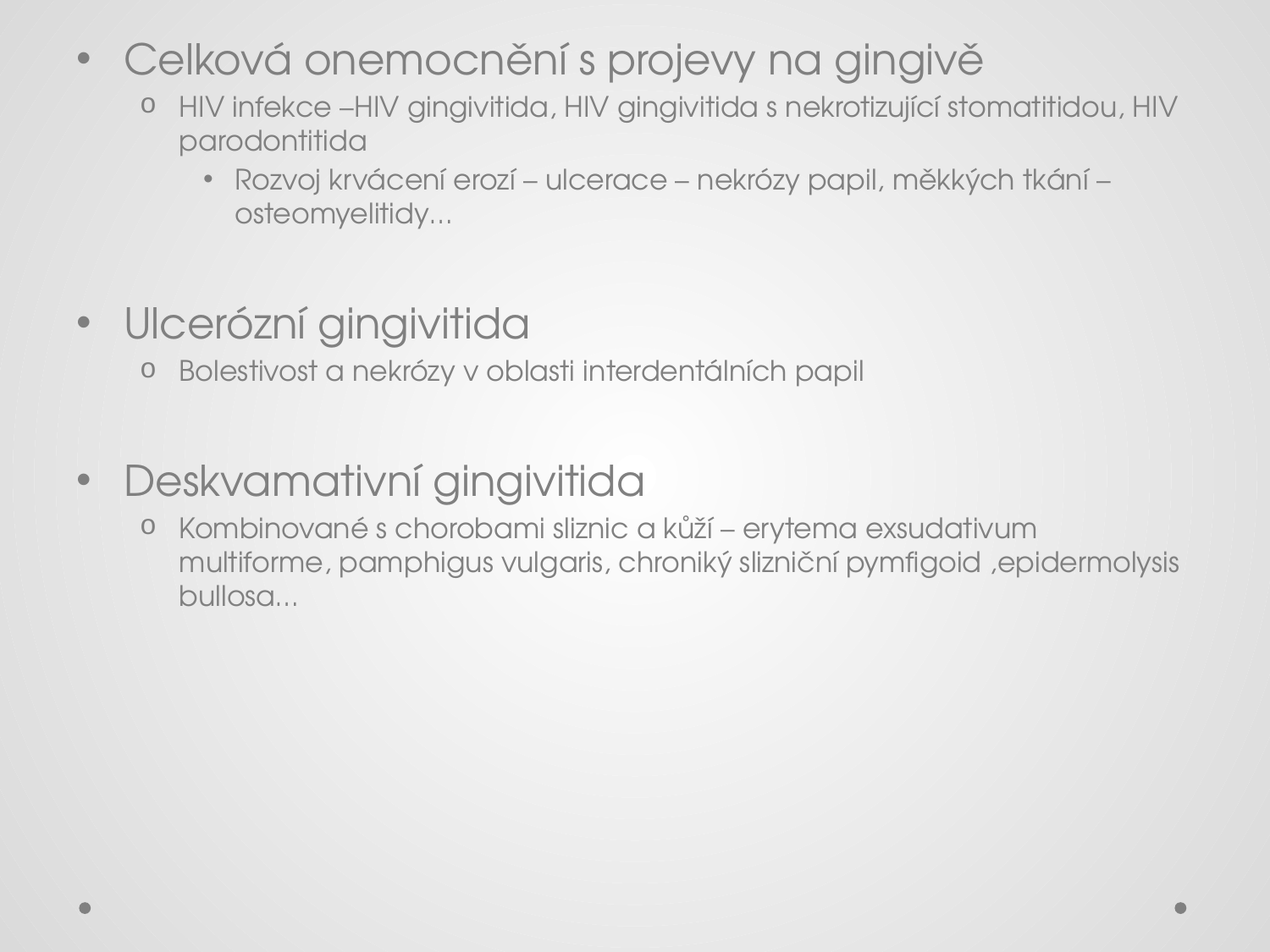

#
Celková onemocnění s projevy na gingivě
HIV infekce –HIV gingivitida, HIV gingivitida s nekrotizující stomatitidou, HIV parodontitida
Rozvoj krvácení erozí – ulcerace – nekrózy papil, měkkých tkání – osteomyelitidy…

Ulcerózní gingivitida
Bolestivost a nekrózy v oblasti interdentálních papil

Deskvamativní gingivitida
Kombinované s chorobami sliznic a kůží – erytema exsudativum multiforme, pamphigus vulgaris, chroniký slizniční pymfigoid ,epidermolysis bullosa…